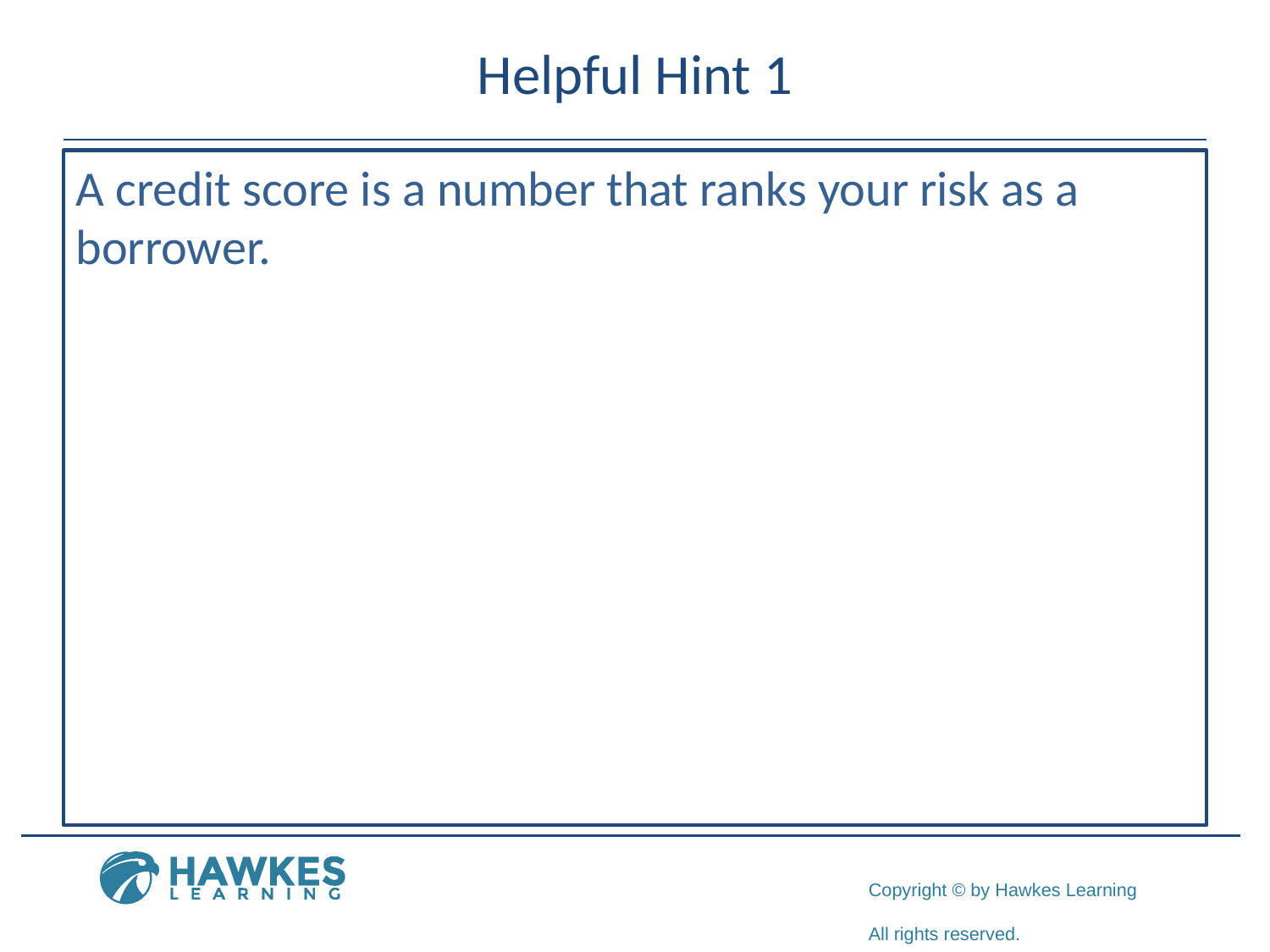

# Helpful Hint 1
A credit score is a number that ranks your risk as a borrower.